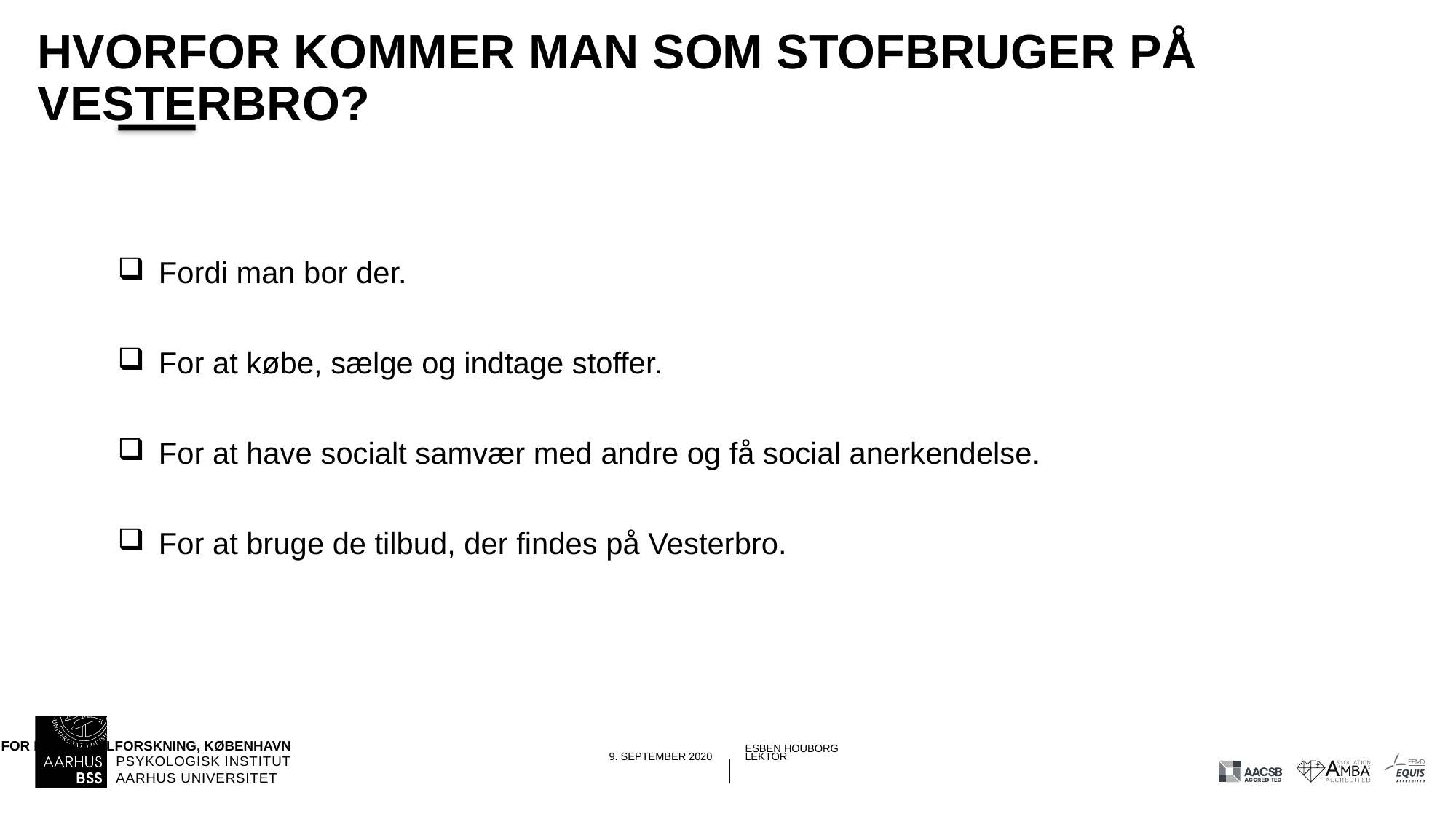

# Hvorfor kommer man som stofbruger på Vesterbro?

Fordi man bor der.

For at købe, sælge og indtage stoffer.

For at have socialt samvær med andre og få social anerkendelse.

For at bruge de tilbud, der findes på Vesterbro.

14-09-202012-11-2018